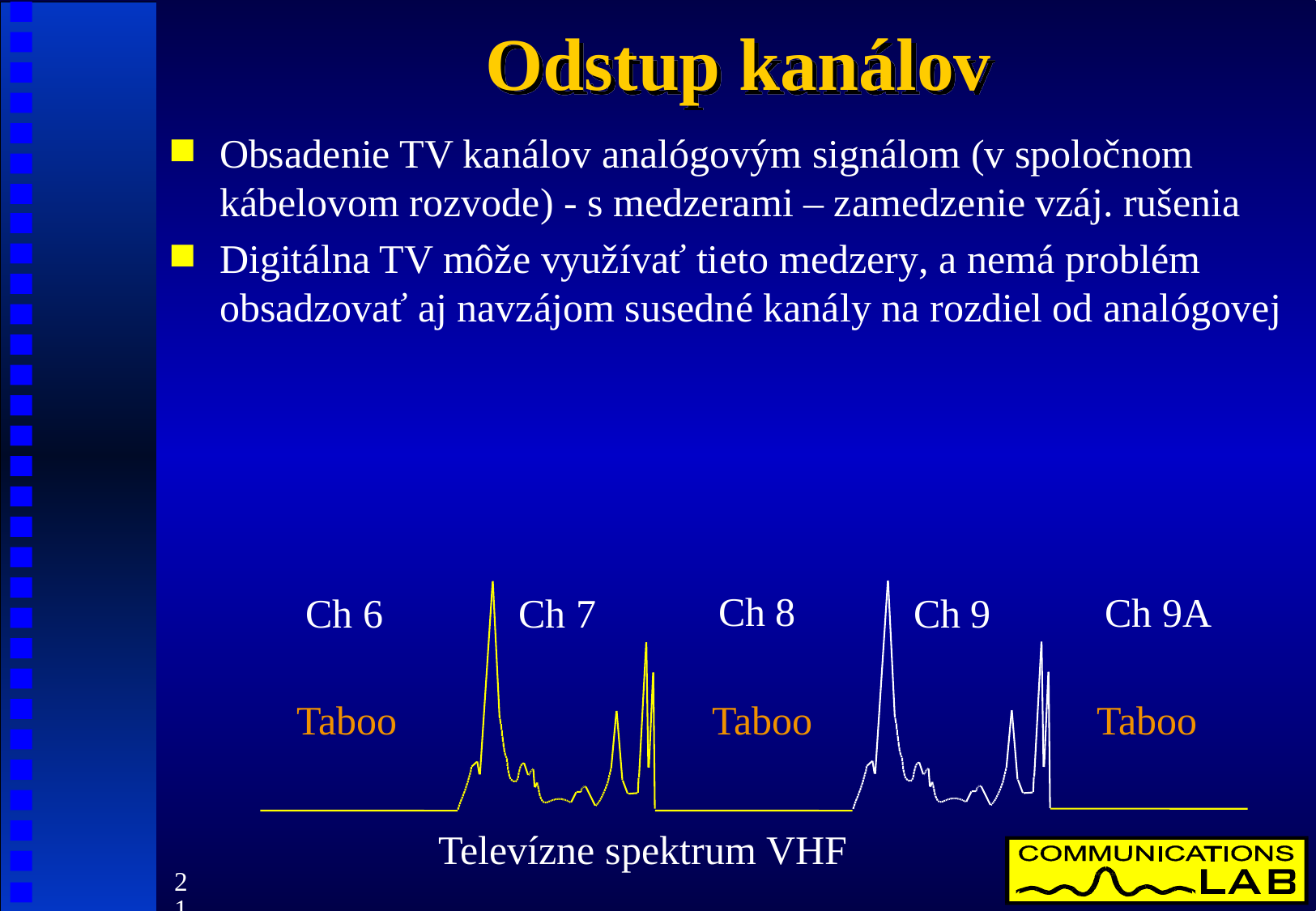

# Odstup kanálov
Obsadenie TV kanálov analógovým signálom (v spoločnom kábelovom rozvode) - s medzerami – zamedzenie vzáj. rušenia
Digitálna TV môže využívať tieto medzery, a nemá problém obsadzovať aj navzájom susedné kanály na rozdiel od analógovej
Ch 8
Ch 9A

Ch 9
Ch 7
Ch 6
Taboo
Taboo
Taboo

Televízne spektrum VHF
21